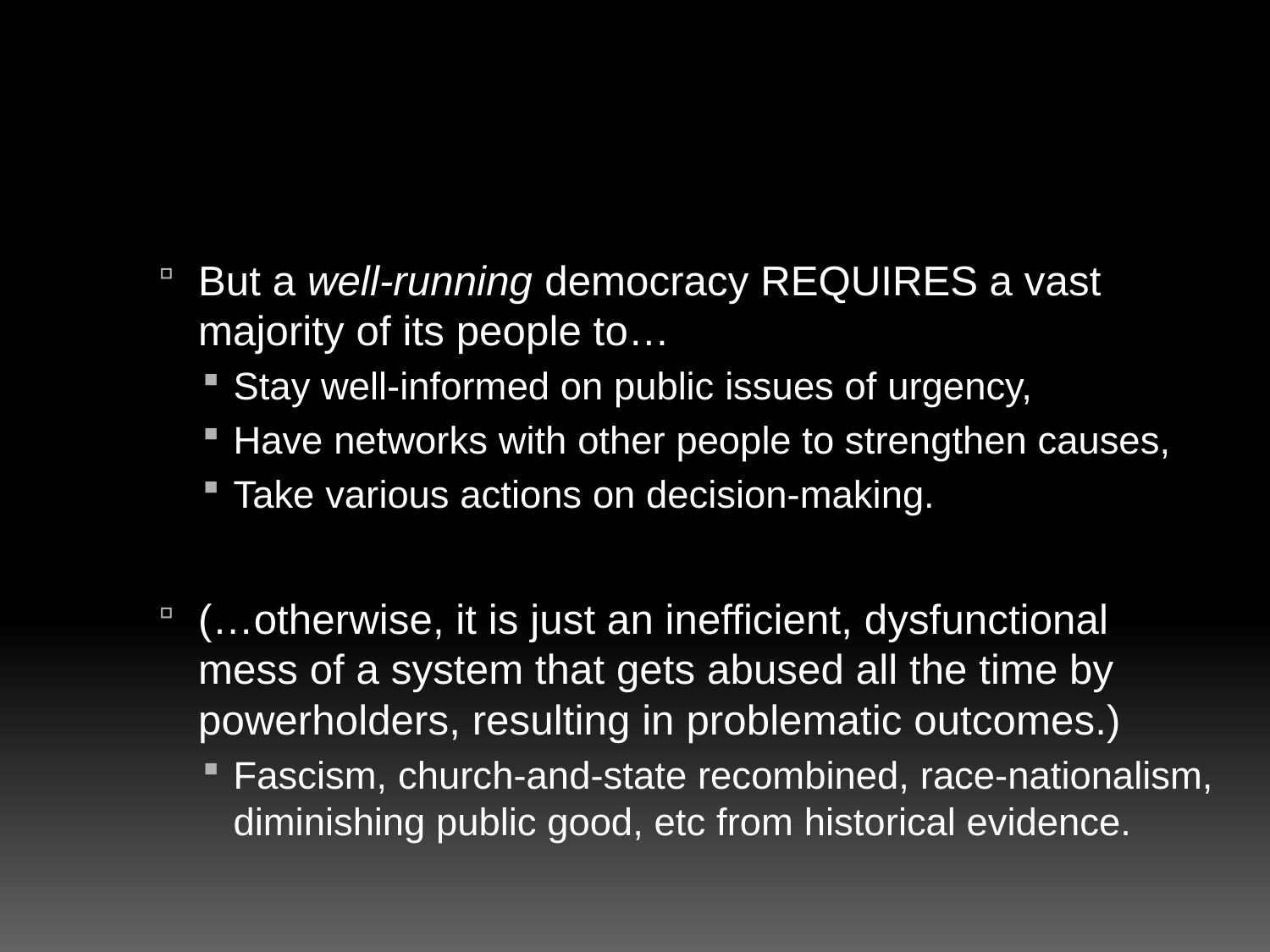

#
But a well-running democracy REQUIRES a vast majority of its people to…
Stay well-informed on public issues of urgency,
Have networks with other people to strengthen causes,
Take various actions on decision-making.

(…otherwise, it is just an inefficient, dysfunctional mess of a system that gets abused all the time by powerholders, resulting in problematic outcomes.)
Fascism, church-and-state recombined, race-nationalism, diminishing public good, etc from historical evidence.